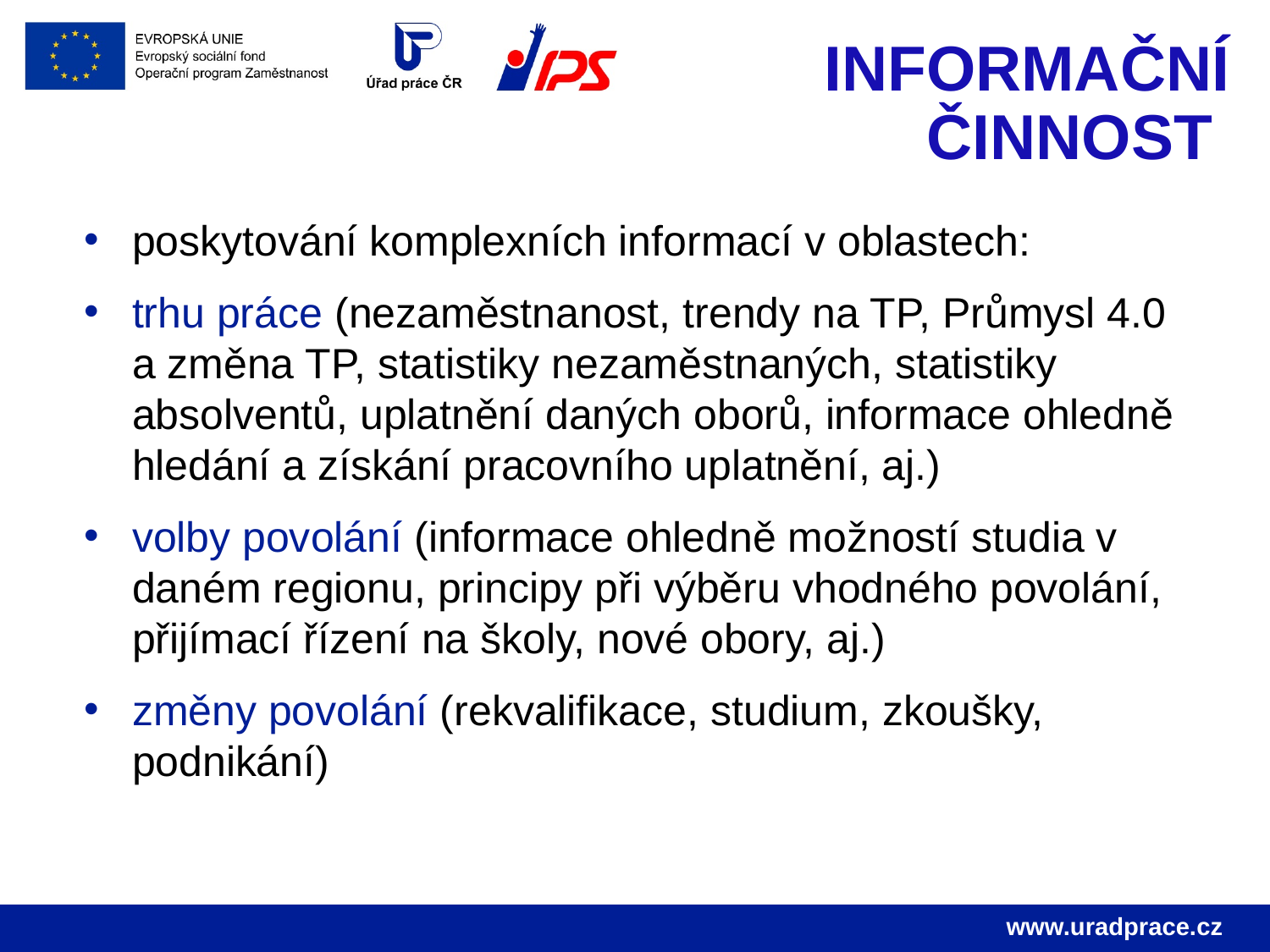

# INFORMAČNÍ ČINNOST
poskytování komplexních informací v oblastech:
trhu práce (nezaměstnanost, trendy na TP, Průmysl 4.0   a změna TP, statistiky nezaměstnaných, statistiky absolventů, uplatnění daných oborů, informace ohledně hledání a získání pracovního uplatnění, aj.)
volby povolání (informace ohledně možností studia v daném regionu, principy při výběru vhodného povolání, přijímací řízení na školy, nové obory, aj.)
změny povolání (rekvalifikace, studium, zkoušky, podnikání)